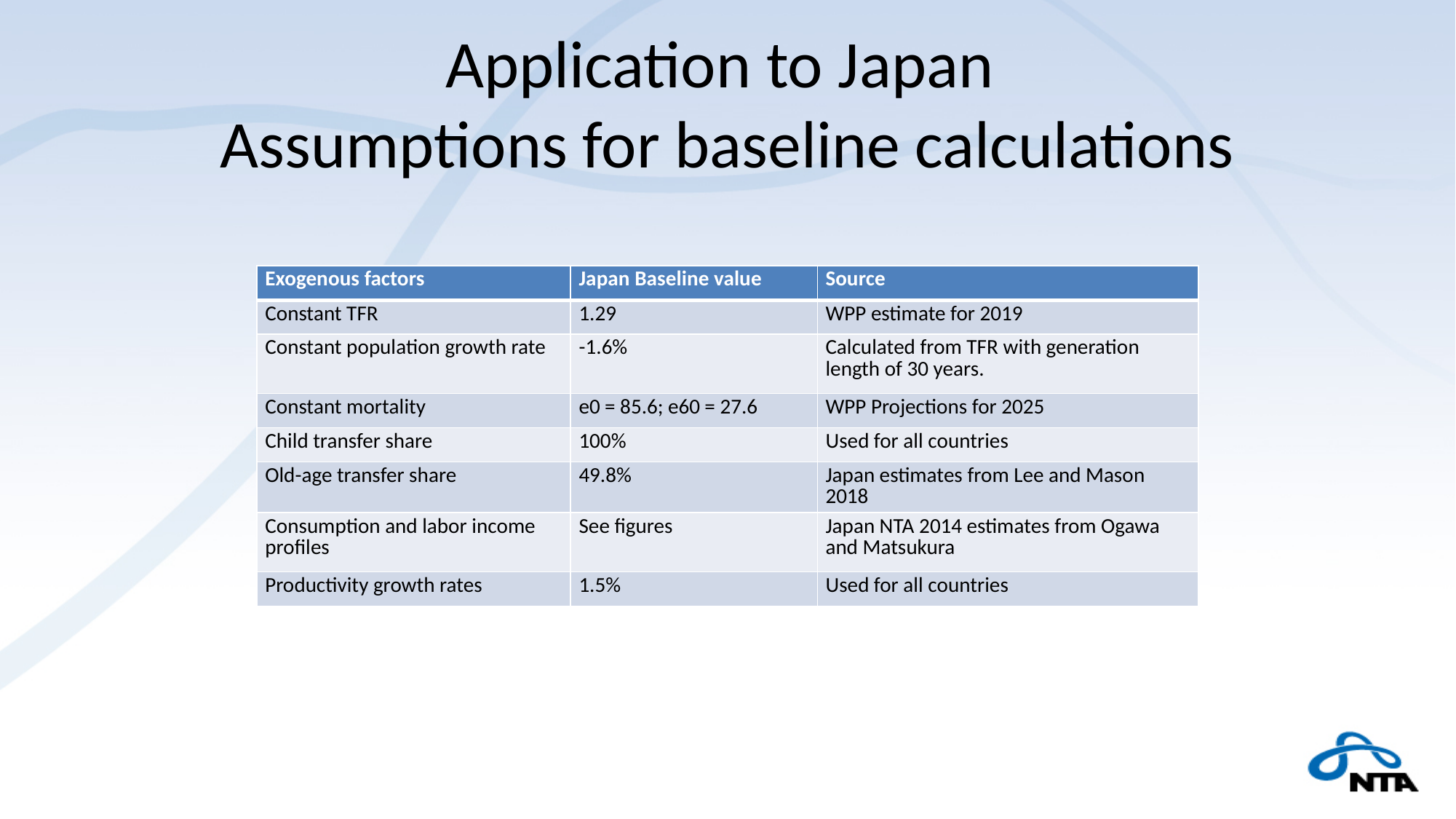

# Application to Japan Assumptions for baseline calculations
| Exogenous factors | Japan Baseline value | Source |
| --- | --- | --- |
| Constant TFR | 1.29 | WPP estimate for 2019 |
| Constant population growth rate | -1.6% | Calculated from TFR with generation length of 30 years. |
| Constant mortality | e0 = 85.6; e60 = 27.6 | WPP Projections for 2025 |
| Child transfer share | 100% | Used for all countries |
| Old-age transfer share | 49.8% | Japan estimates from Lee and Mason 2018 |
| Consumption and labor income profiles | See figures | Japan NTA 2014 estimates from Ogawa and Matsukura |
| Productivity growth rates | 1.5% | Used for all countries |